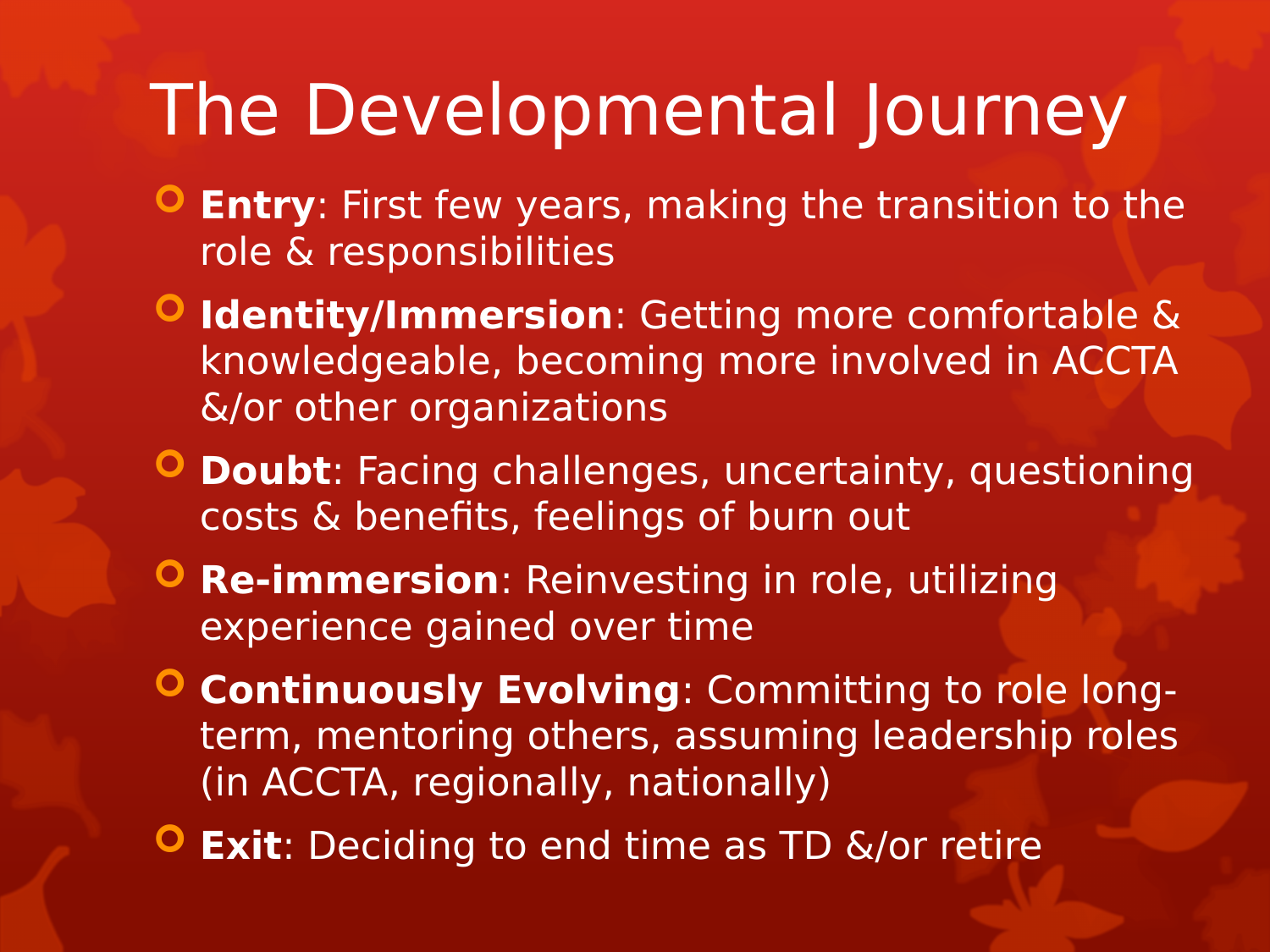

# The Developmental Journey
Entry: First few years, making the transition to the role & responsibilities
Identity/Immersion: Getting more comfortable & knowledgeable, becoming more involved in ACCTA &/or other organizations
Doubt: Facing challenges, uncertainty, questioning costs & benefits, feelings of burn out
Re-immersion: Reinvesting in role, utilizing experience gained over time
Continuously Evolving: Committing to role long-term, mentoring others, assuming leadership roles (in ACCTA, regionally, nationally)
Exit: Deciding to end time as TD &/or retire